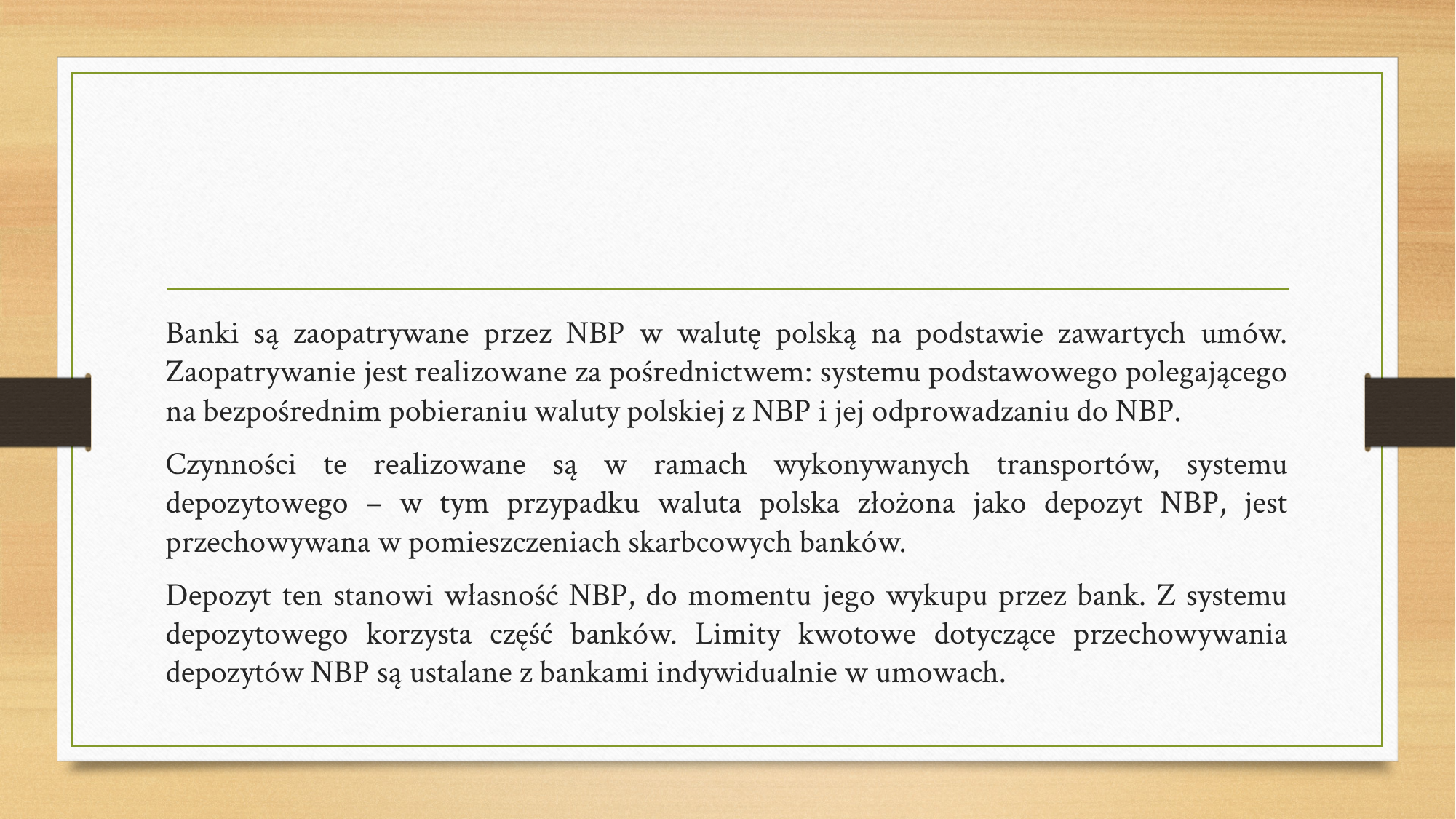

#
Banki są zaopatrywane przez NBP w walutę polską na podstawie zawartych umów. Zaopatrywanie jest realizowane za pośrednictwem: systemu podstawowego polegającego na bezpośrednim pobieraniu waluty polskiej z NBP i jej odprowadzaniu do NBP.
Czynności te realizowane są w ramach wykonywanych transportów, systemu depozytowego – w tym przypadku waluta polska złożona jako depozyt NBP, jest przechowywana w pomieszczeniach skarbcowych banków.
Depozyt ten stanowi własność NBP, do momentu jego wykupu przez bank. Z systemu depozytowego korzysta część banków. Limity kwotowe dotyczące przechowywania depozytów NBP są ustalane z bankami indywidualnie w umowach.